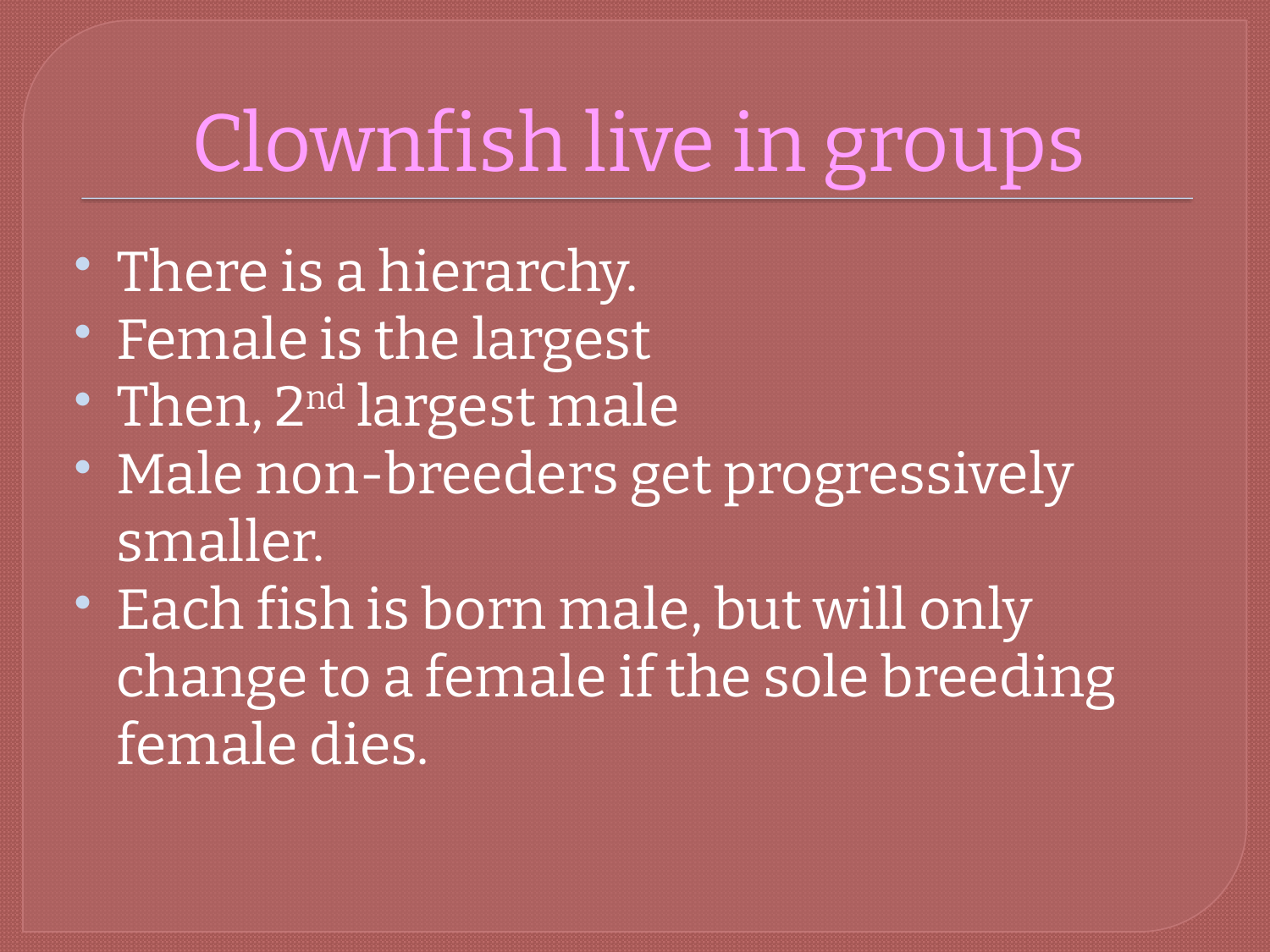

# Clownfish live in groups
There is a hierarchy.
Female is the largest
Then, 2nd largest male
Male non-breeders get progressively smaller.
Each fish is born male, but will only change to a female if the sole breeding female dies.